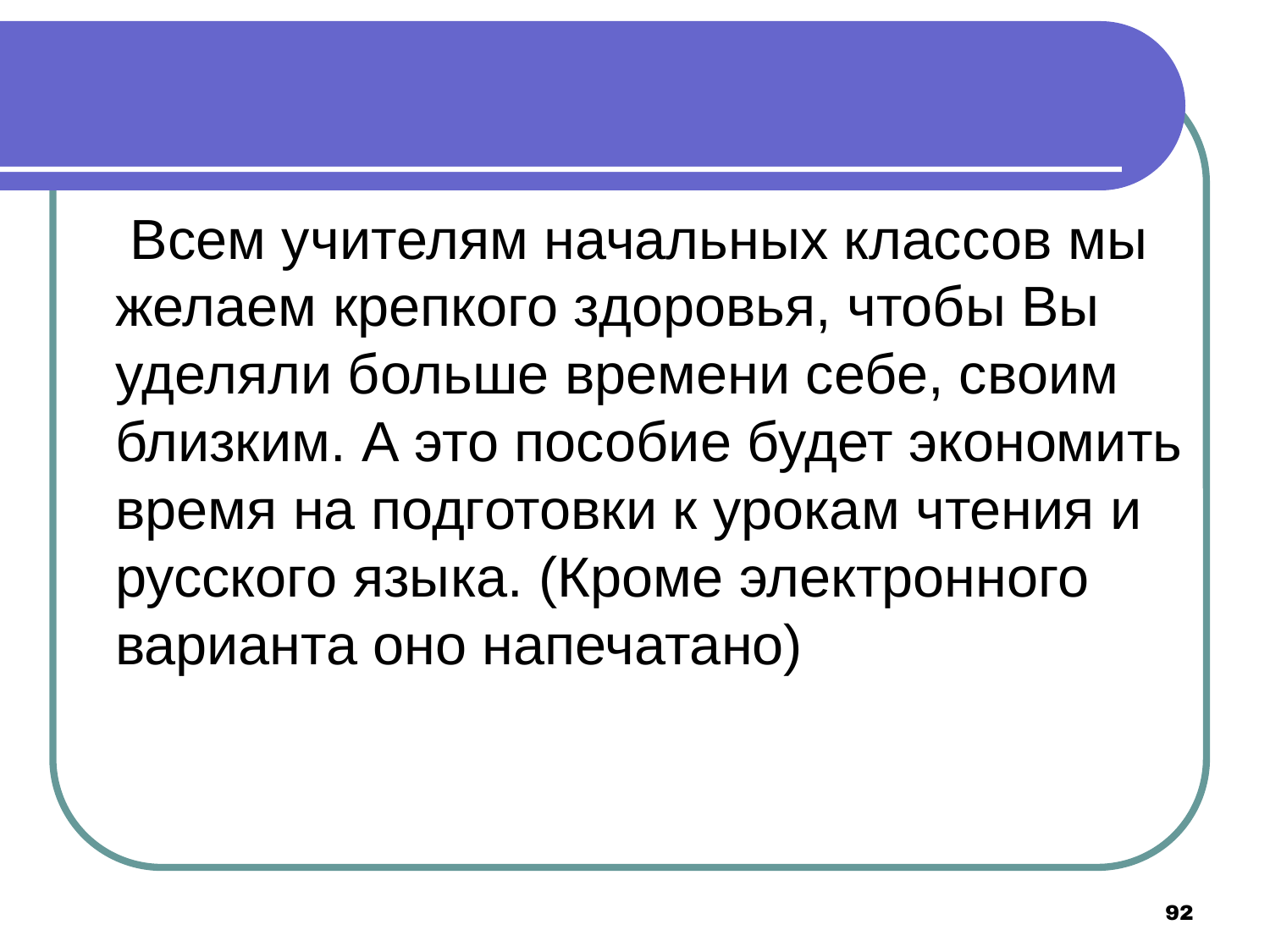

Всем учителям начальных классов мы желаем крепкого здоровья, чтобы Вы уделяли больше времени себе, своим близким. А это пособие будет экономить время на подготовки к урокам чтения и русского языка. (Кроме электронного варианта оно напечатано)

92